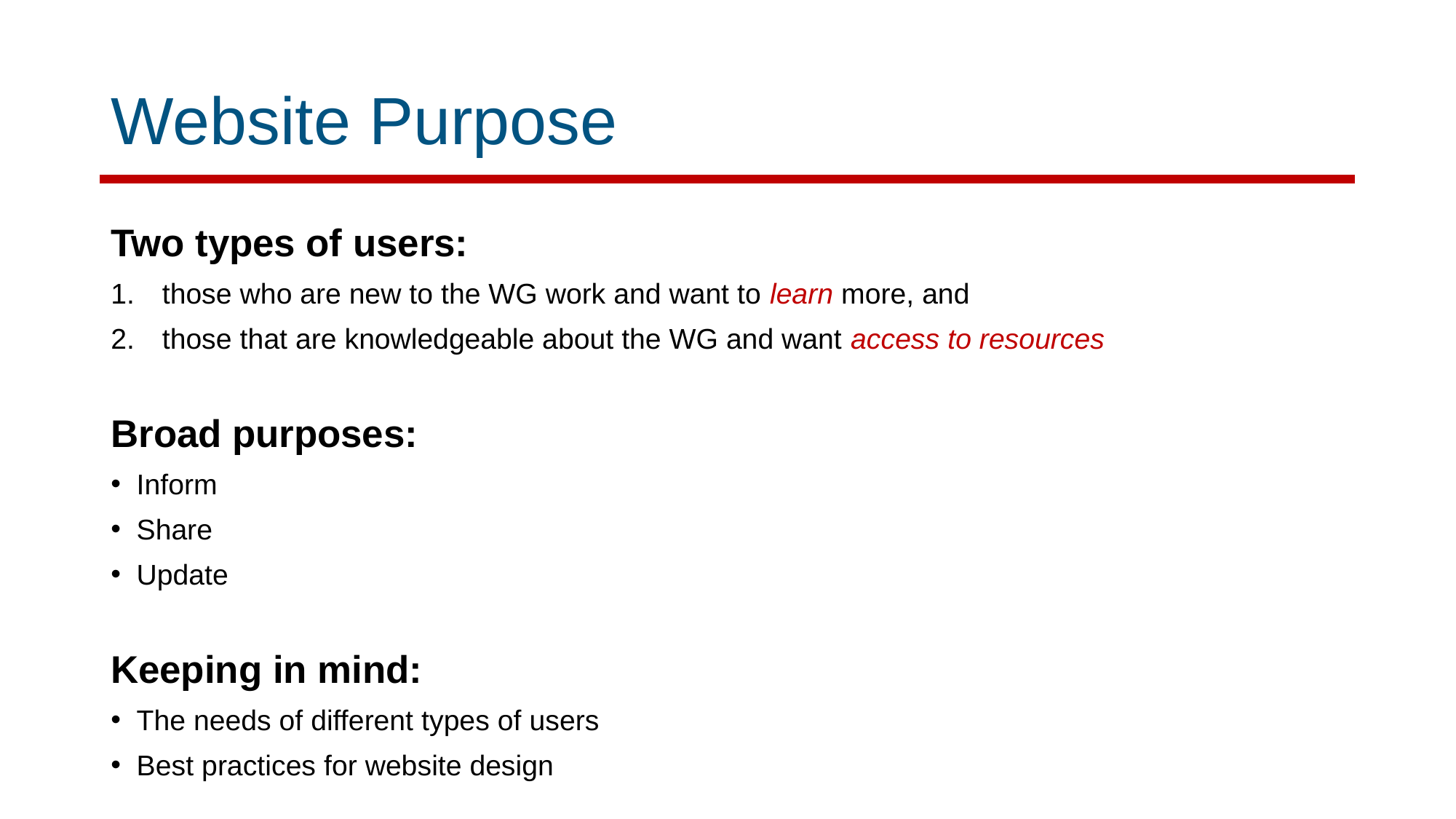

# Website Purpose
Two types of users:
those who are new to the WG work and want to learn more, and
those that are knowledgeable about the WG and want access to resources

Broad purposes:
Inform
Share
Update

Keeping in mind:
The needs of different types of users
Best practices for website design